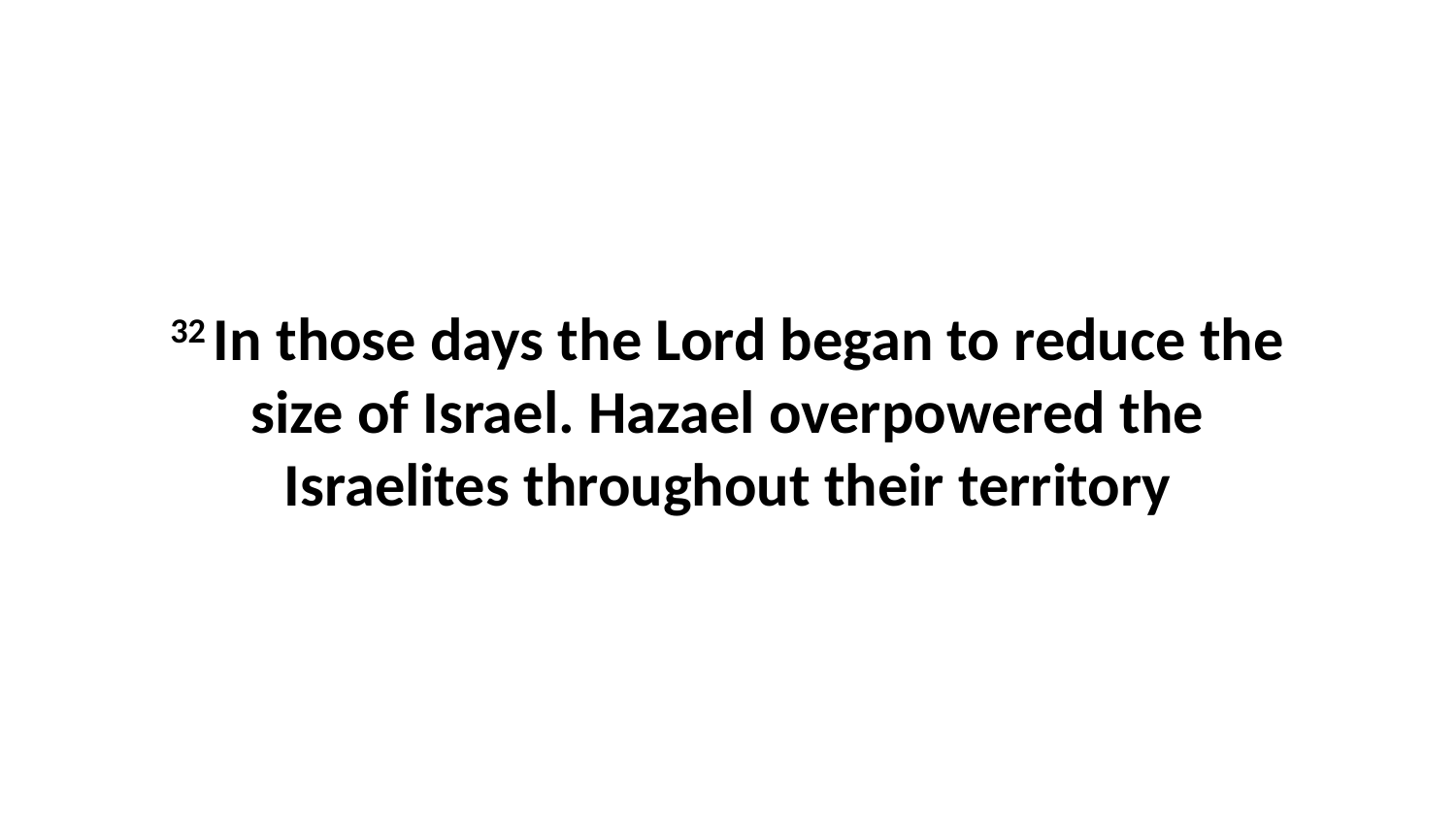

32 In those days the Lord began to reduce the size of Israel. Hazael overpowered the Israelites throughout their territory